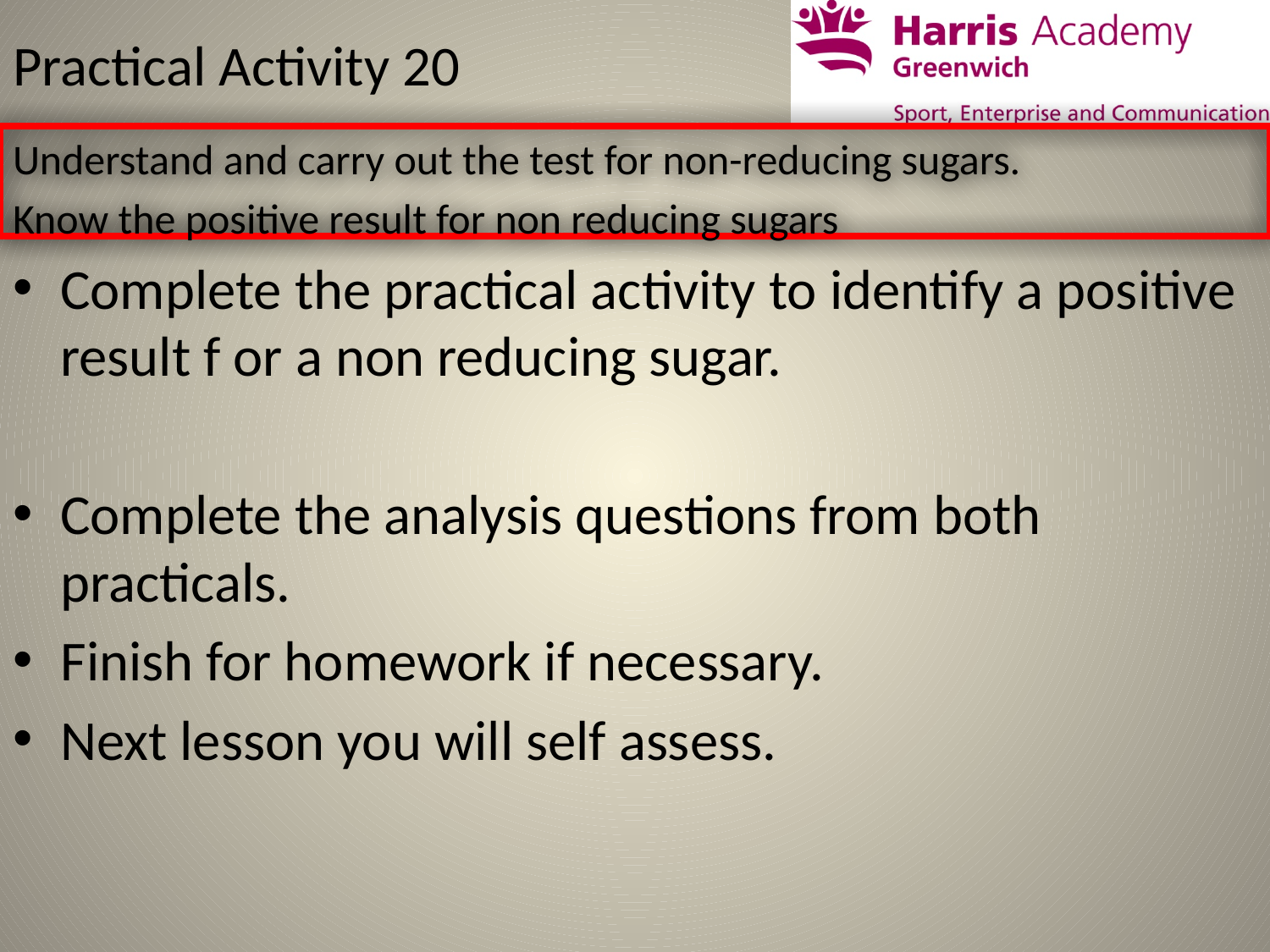

# Practical Activity 20
Understand and carry out the test for non-reducing sugars.
Know the positive result for non reducing sugars
Complete the practical activity to identify a positive result f or a non reducing sugar.

Complete the analysis questions from both practicals.
Finish for homework if necessary.
Next lesson you will self assess.